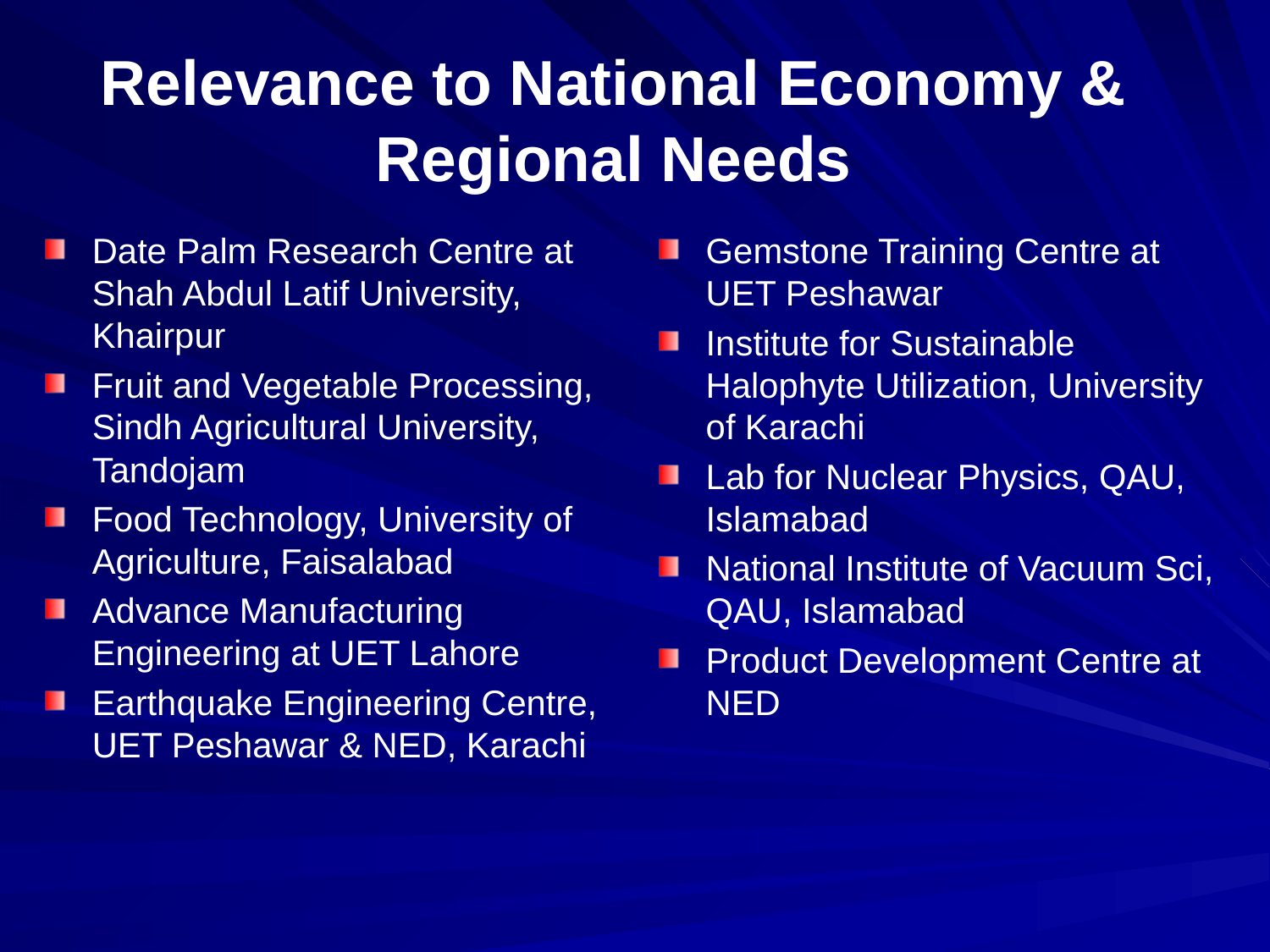

# Relevance to National Economy & Regional Needs
Date Palm Research Centre at Shah Abdul Latif University, Khairpur
Fruit and Vegetable Processing, Sindh Agricultural University, Tandojam
Food Technology, University of Agriculture, Faisalabad
Advance Manufacturing Engineering at UET Lahore
Earthquake Engineering Centre, UET Peshawar & NED, Karachi
Gemstone Training Centre at UET Peshawar
Institute for Sustainable Halophyte Utilization, University of Karachi
Lab for Nuclear Physics, QAU, Islamabad
National Institute of Vacuum Sci, QAU, Islamabad
Product Development Centre at NED